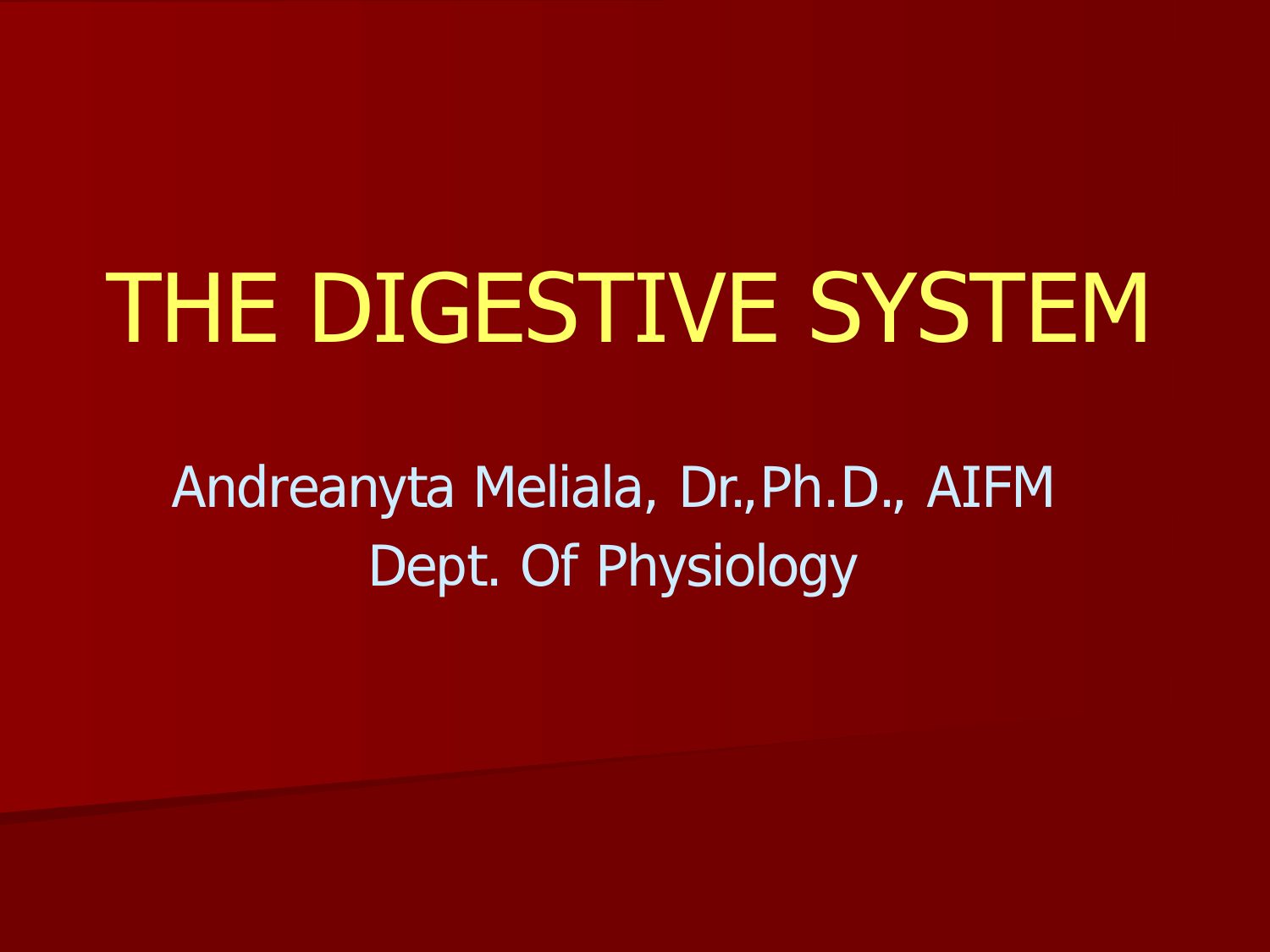

# THE DIGESTIVE SYSTEM
Andreanyta Meliala, Dr.,Ph.D., AIFM
Dept. Of Physiology